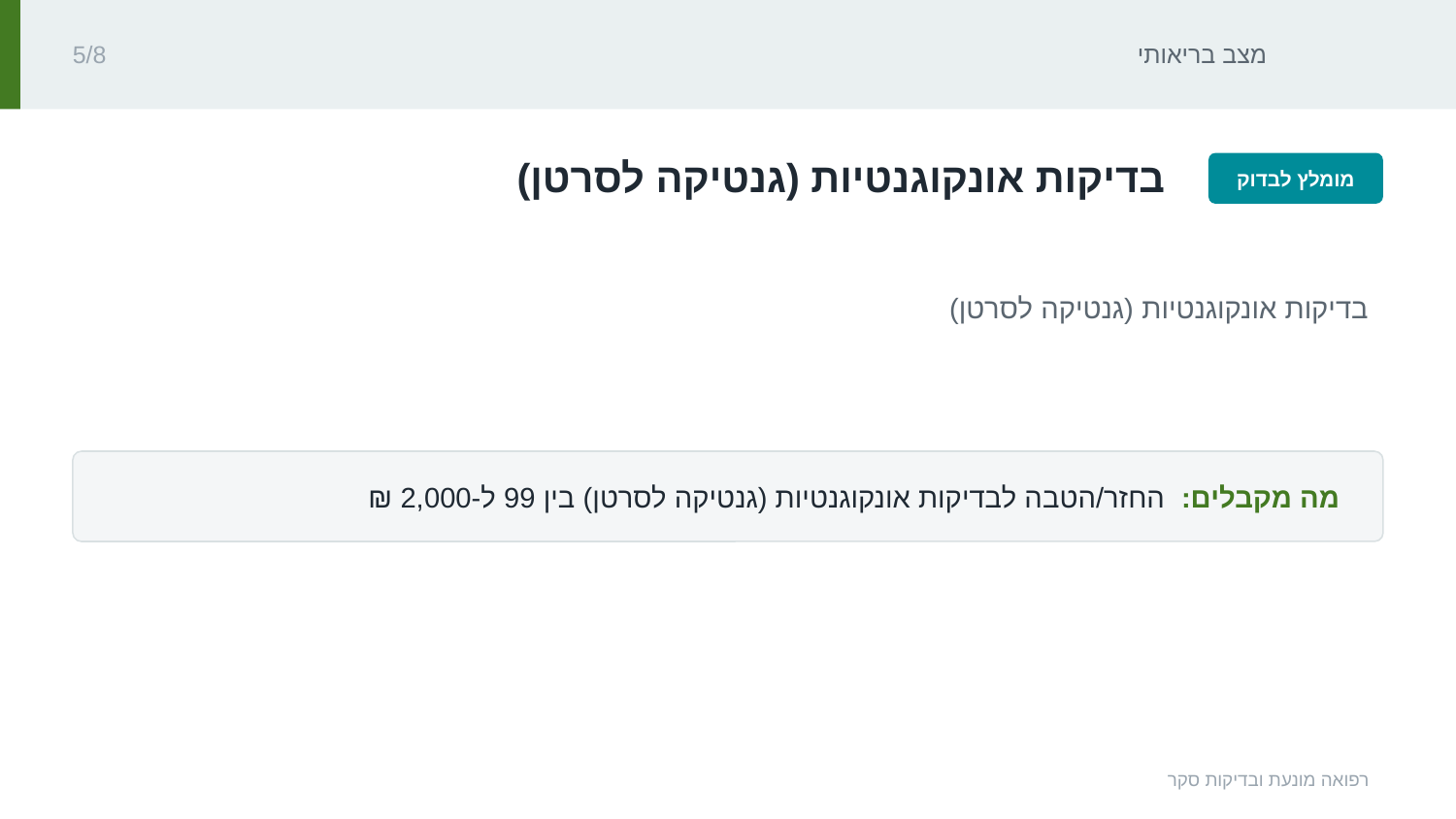

מצב בריאותי
5/8
‏בדיקות אונקוגנטיות (גנטיקה לסרטן)‏
מומלץ לבדוק
‏בדיקות אונקוגנטיות (גנטיקה לסרטן)‏

מה מקבלים:  ‏החזר/הטבה לבדיקות אונקוגנטיות (גנטיקה לסרטן) בין 99 ל-‏2,000 ₪‏‏
רפואה מונעת ובדיקות סקר